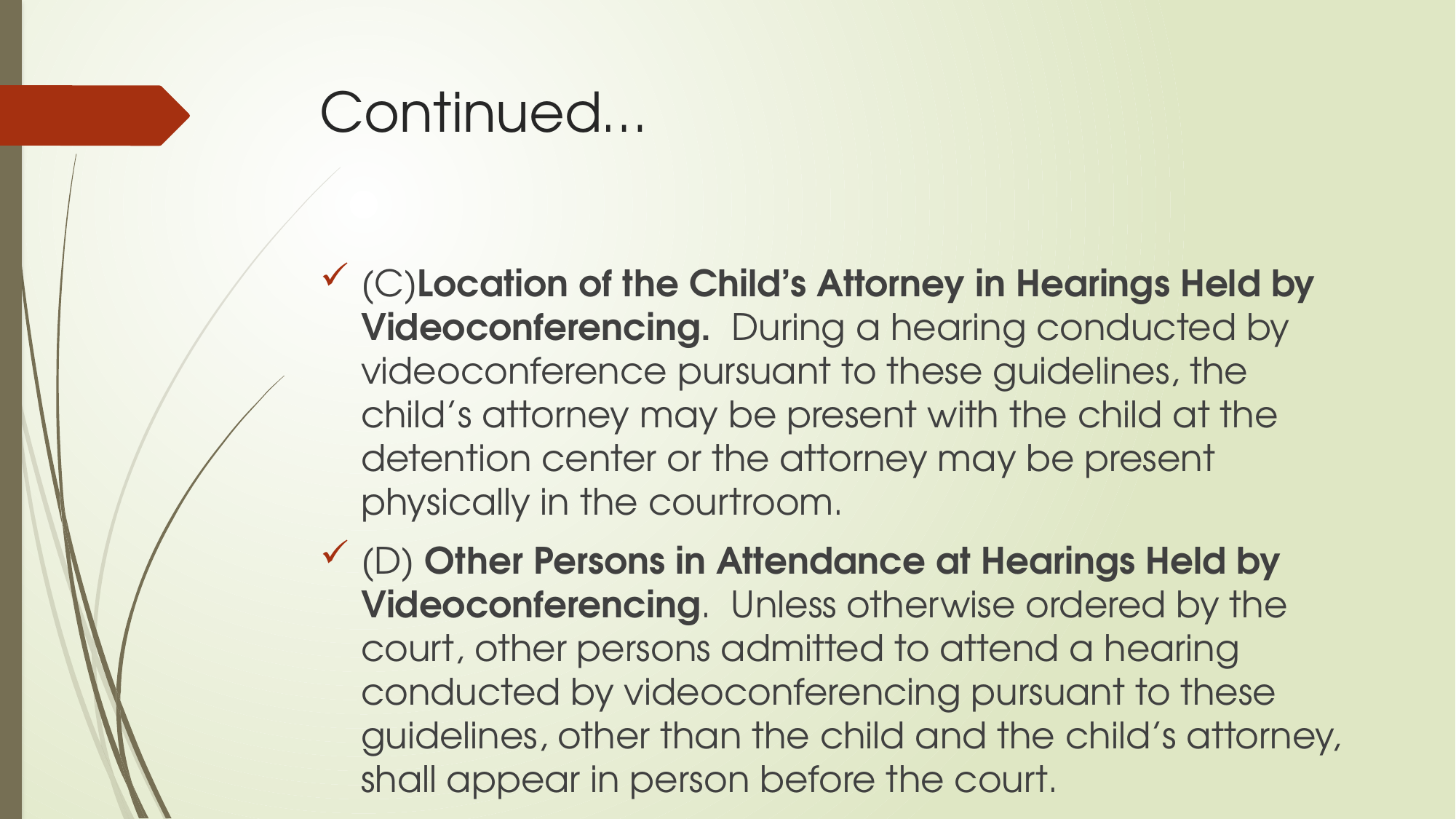

# Continued…
(C)Location of the Child’s Attorney in Hearings Held by Videoconferencing.  During a hearing conducted by videoconference pursuant to these guidelines, the child’s attorney may be present with the child at the detention center or the attorney may be present physically in the courtroom.
(D) Other Persons in Attendance at Hearings Held by Videoconferencing.  Unless otherwise ordered by the court, other persons admitted to attend a hearing conducted by videoconferencing pursuant to these guidelines, other than the child and the child’s attorney, shall appear in person before the court.